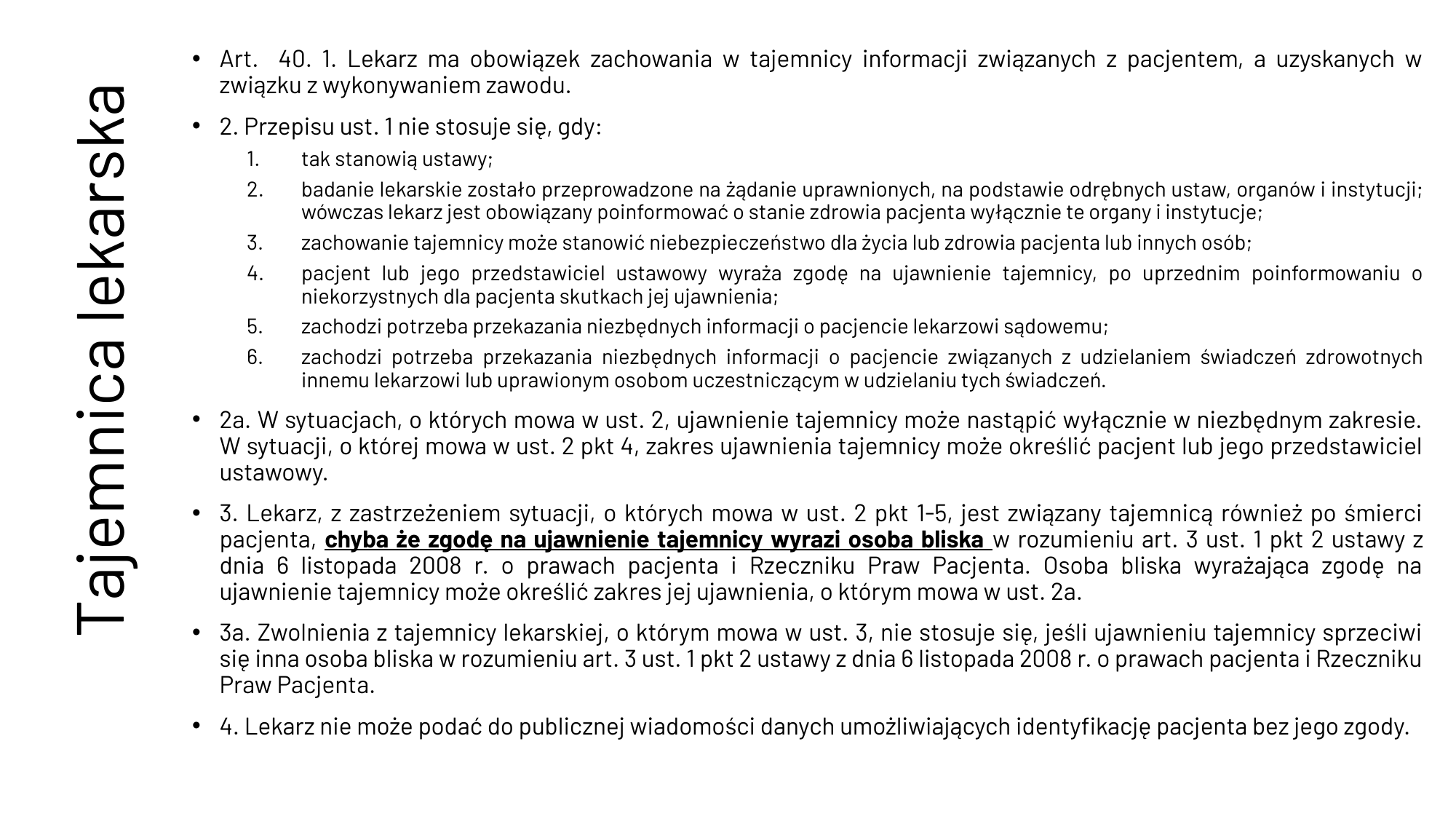

Art.  40. 1. Lekarz ma obowiązek zachowania w tajemnicy informacji związanych z pacjentem, a uzyskanych w związku z wykonywaniem zawodu.
2. Przepisu ust. 1 nie stosuje się, gdy:
tak stanowią ustawy;
badanie lekarskie zostało przeprowadzone na żądanie uprawnionych, na podstawie odrębnych ustaw, organów i instytucji; wówczas lekarz jest obowiązany poinformować o stanie zdrowia pacjenta wyłącznie te organy i instytucje;
zachowanie tajemnicy może stanowić niebezpieczeństwo dla życia lub zdrowia pacjenta lub innych osób;
pacjent lub jego przedstawiciel ustawowy wyraża zgodę na ujawnienie tajemnicy, po uprzednim poinformowaniu o niekorzystnych dla pacjenta skutkach jej ujawnienia;
zachodzi potrzeba przekazania niezbędnych informacji o pacjencie lekarzowi sądowemu;
zachodzi potrzeba przekazania niezbędnych informacji o pacjencie związanych z udzielaniem świadczeń zdrowotnych innemu lekarzowi lub uprawionym osobom uczestniczącym w udzielaniu tych świadczeń.
2a. W sytuacjach, o których mowa w ust. 2, ujawnienie tajemnicy może nastąpić wyłącznie w niezbędnym zakresie. W sytuacji, o której mowa w ust. 2 pkt 4, zakres ujawnienia tajemnicy może określić pacjent lub jego przedstawiciel ustawowy.
3. Lekarz, z zastrzeżeniem sytuacji, o których mowa w ust. 2 pkt 1-5, jest związany tajemnicą również po śmierci pacjenta, chyba że zgodę na ujawnienie tajemnicy wyrazi osoba bliska w rozumieniu art. 3 ust. 1 pkt 2 ustawy z dnia 6 listopada 2008 r. o prawach pacjenta i Rzeczniku Praw Pacjenta. Osoba bliska wyrażająca zgodę na ujawnienie tajemnicy może określić zakres jej ujawnienia, o którym mowa w ust. 2a.
3a. Zwolnienia z tajemnicy lekarskiej, o którym mowa w ust. 3, nie stosuje się, jeśli ujawnieniu tajemnicy sprzeciwi się inna osoba bliska w rozumieniu art. 3 ust. 1 pkt 2 ustawy z dnia 6 listopada 2008 r. o prawach pacjenta i Rzeczniku Praw Pacjenta.
4. Lekarz nie może podać do publicznej wiadomości danych umożliwiających identyfikację pacjenta bez jego zgody.
# Tajemnica lekarska